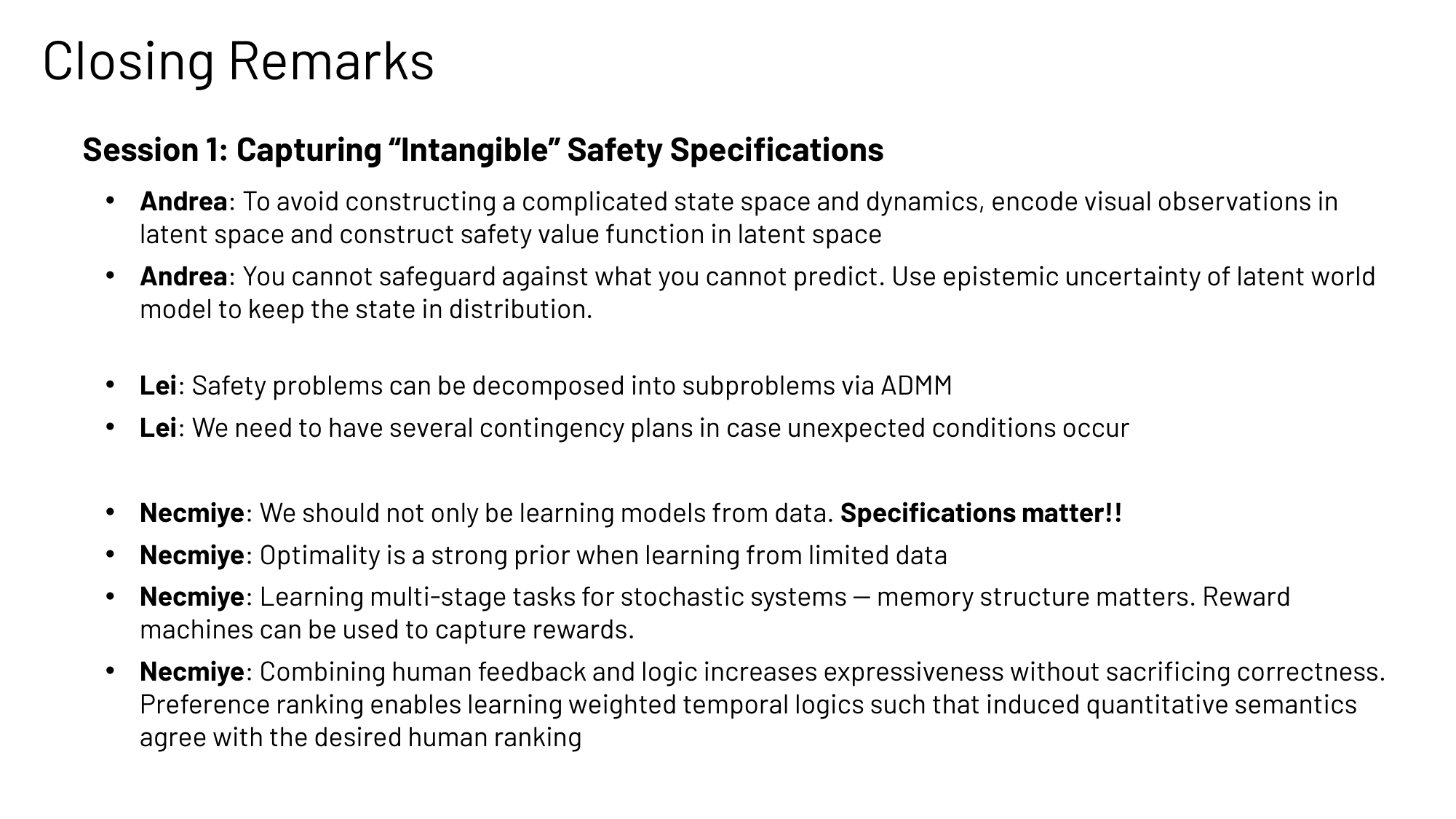

# Closing Remarks
Session 1: Capturing “Intangible” Safety Specifications
Andrea: To avoid constructing a complicated state space and dynamics, encode visual observations in latent space and construct safety value function in latent space
Andrea: You cannot safeguard against what you cannot predict. Use epistemic uncertainty of latent world model to keep the state in distribution.
Lei: Safety problems can be decomposed into subproblems via ADMM
Lei: We need to have several contingency plans in case unexpected conditions occur
Necmiye: We should not only be learning models from data. Specifications matter!!
Necmiye: Optimality is a strong prior when learning from limited data
Necmiye: Learning multi-stage tasks for stochastic systems -- memory structure matters. Reward machines can be used to capture rewards.
Necmiye: Combining human feedback and logic increases expressiveness without sacrificing correctness. Preference ranking enables learning weighted temporal logics such that induced quantitative semantics agree with the desired human ranking